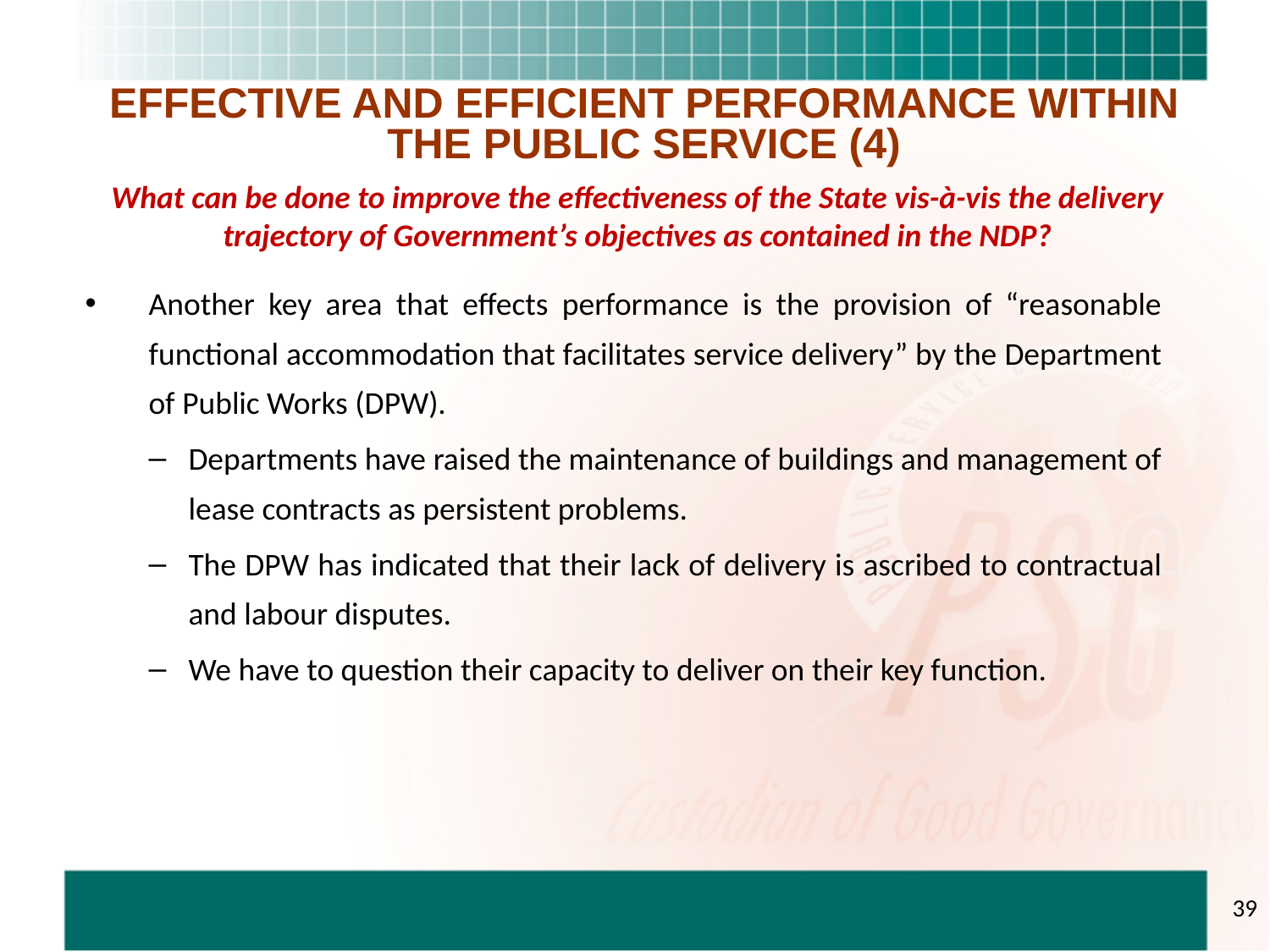

EFFECTIVE AND EFFICIENT PERFORMANCE WITHIN THE PUBLIC SERVICE (4)
What can be done to improve the effectiveness of the State vis-à-vis the delivery trajectory of Government’s objectives as contained in the NDP?
Another key area that effects performance is the provision of “reasonable functional accommodation that facilitates service delivery” by the Department of Public Works (DPW).
Departments have raised the maintenance of buildings and management of lease contracts as persistent problems.
The DPW has indicated that their lack of delivery is ascribed to contractual and labour disputes.
We have to question their capacity to deliver on their key function.

39